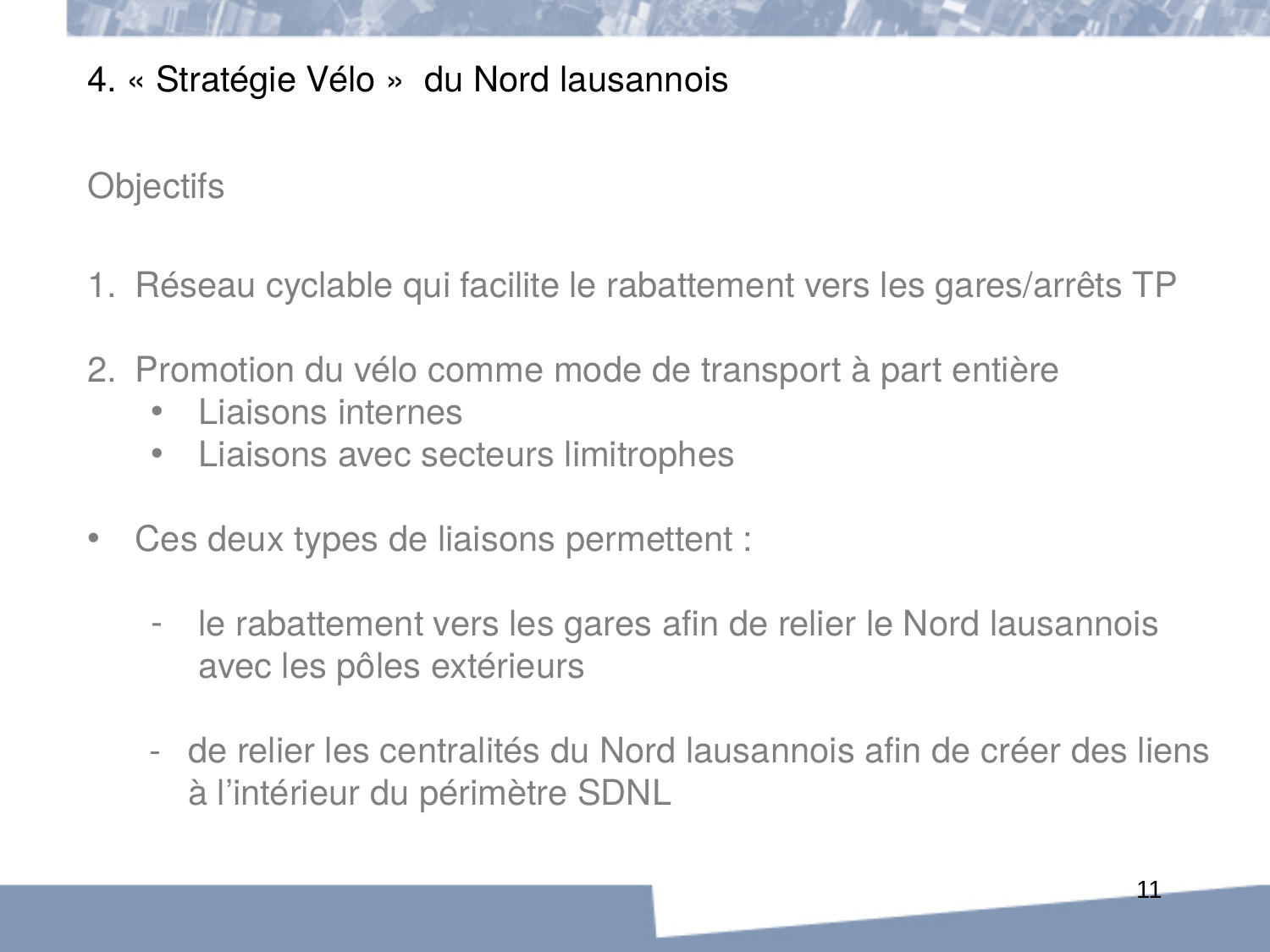

4. « Stratégie Vélo »  du Nord lausannois
Objectifs
Réseau cyclable qui facilite le rabattement vers les gares/arrêts TP

Promotion du vélo comme mode de transport à part entière
Liaisons internes
Liaisons avec secteurs limitrophes

Ces deux types de liaisons permettent :

le rabattement vers les gares afin de relier le Nord lausannois avec les pôles extérieurs

- 	de relier les centralités du Nord lausannois afin de créer des liens à l’intérieur du périmètre SDNL

11